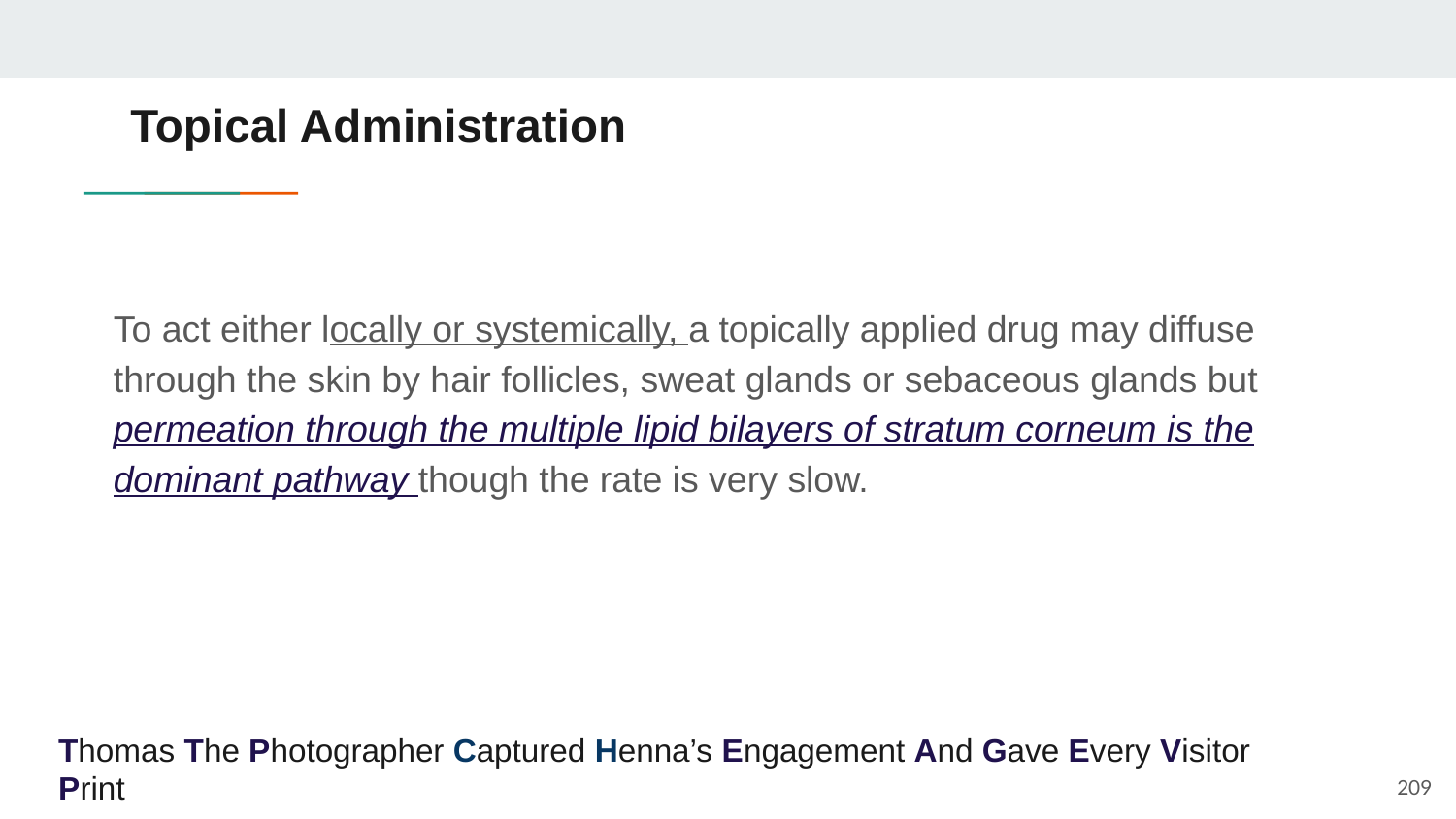

# Topical Administration
To act either locally or systemically, a topically applied drug may diffuse through the skin by hair follicles, sweat glands or sebaceous glands but permeation through the multiple lipid bilayers of stratum corneum is the dominant pathway though the rate is very slow.

Thomas The Photographer Captured Henna’s Engagement And Gave Every Visitor Print
209